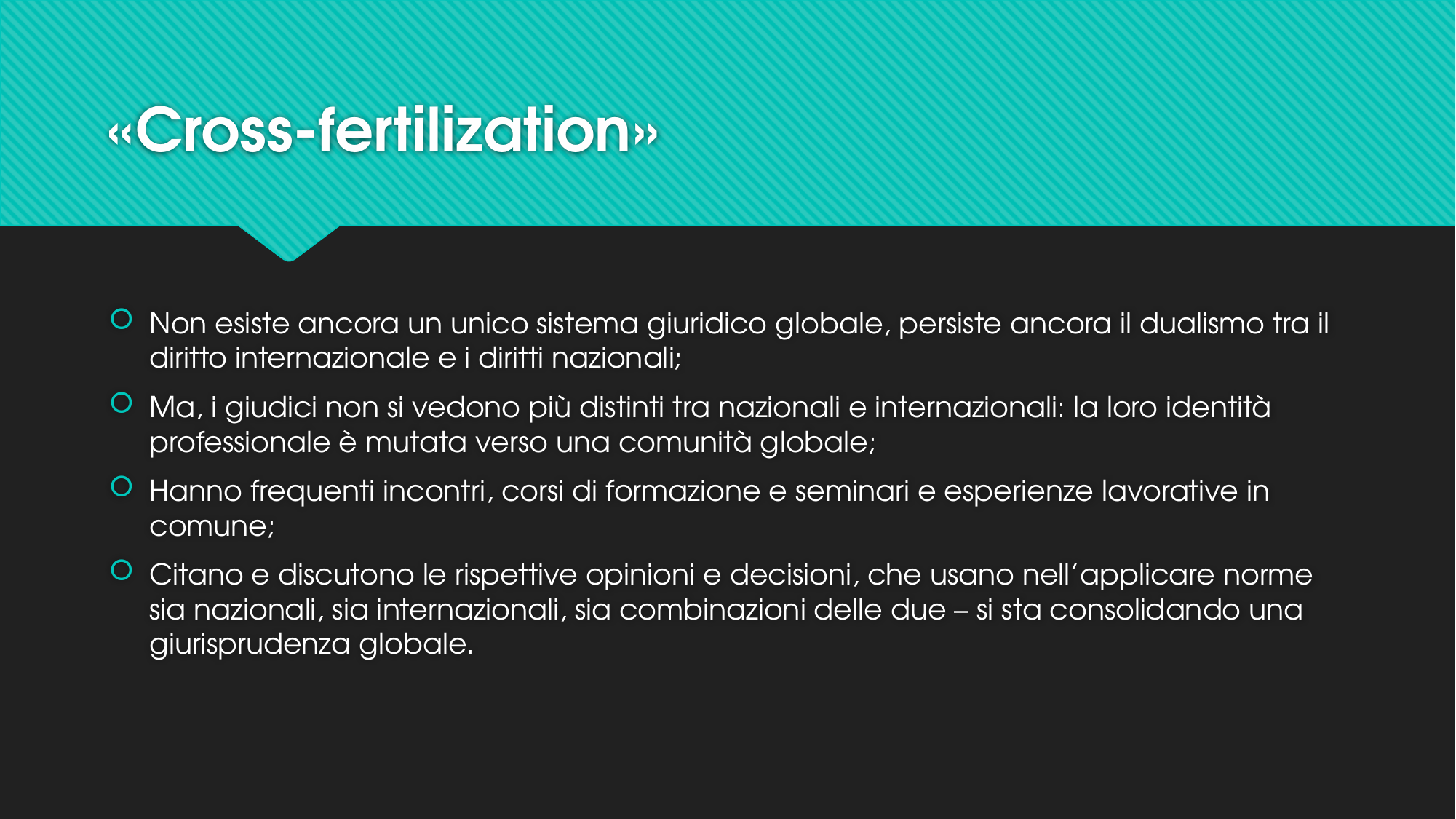

# «Cross-fertilization»
Non esiste ancora un unico sistema giuridico globale, persiste ancora il dualismo tra il diritto internazionale e i diritti nazionali;
Ma, i giudici non si vedono più distinti tra nazionali e internazionali: la loro identità professionale è mutata verso una comunità globale;
Hanno frequenti incontri, corsi di formazione e seminari e esperienze lavorative in comune;
Citano e discutono le rispettive opinioni e decisioni, che usano nell’applicare norme sia nazionali, sia internazionali, sia combinazioni delle due – si sta consolidando una giurisprudenza globale.